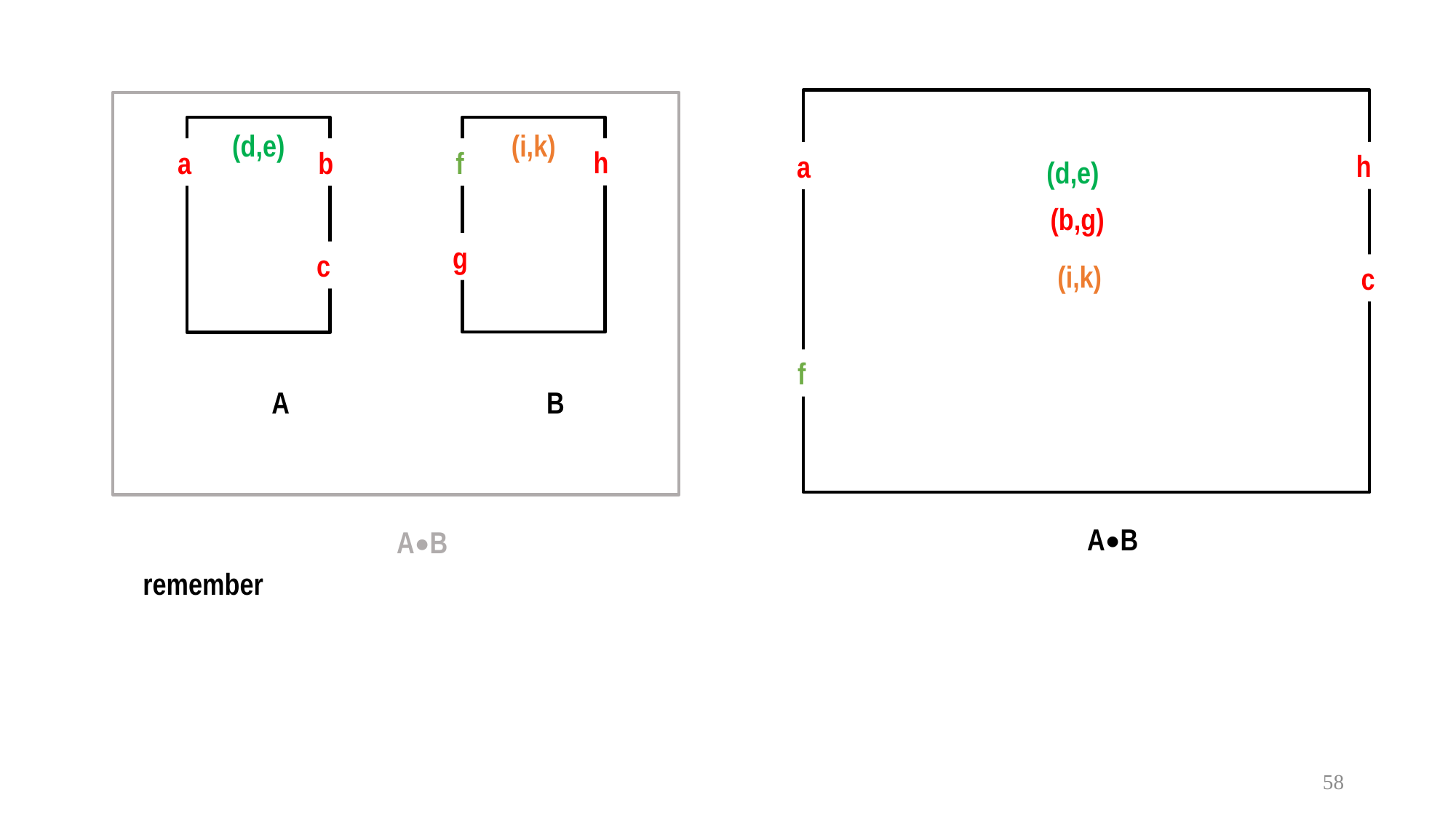

h
a
(d,e)
(b,g)
(i,k)
c
f

 A•B

 A•B

(i,k)
(d,e)
h
a
b
f
g
c

 B
 A
remember

58